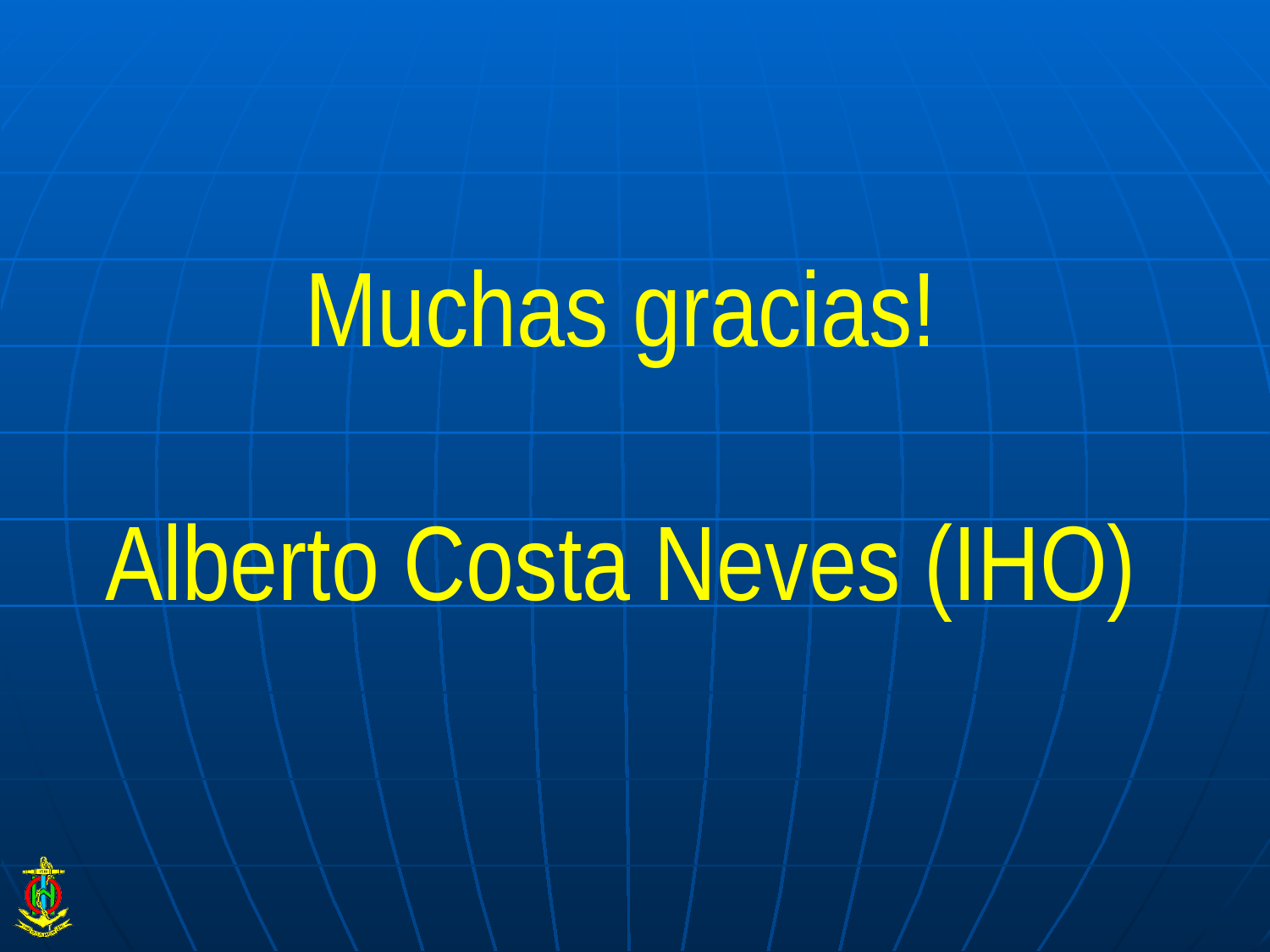

# Muchas gracias! Alberto Costa Neves (IHO)